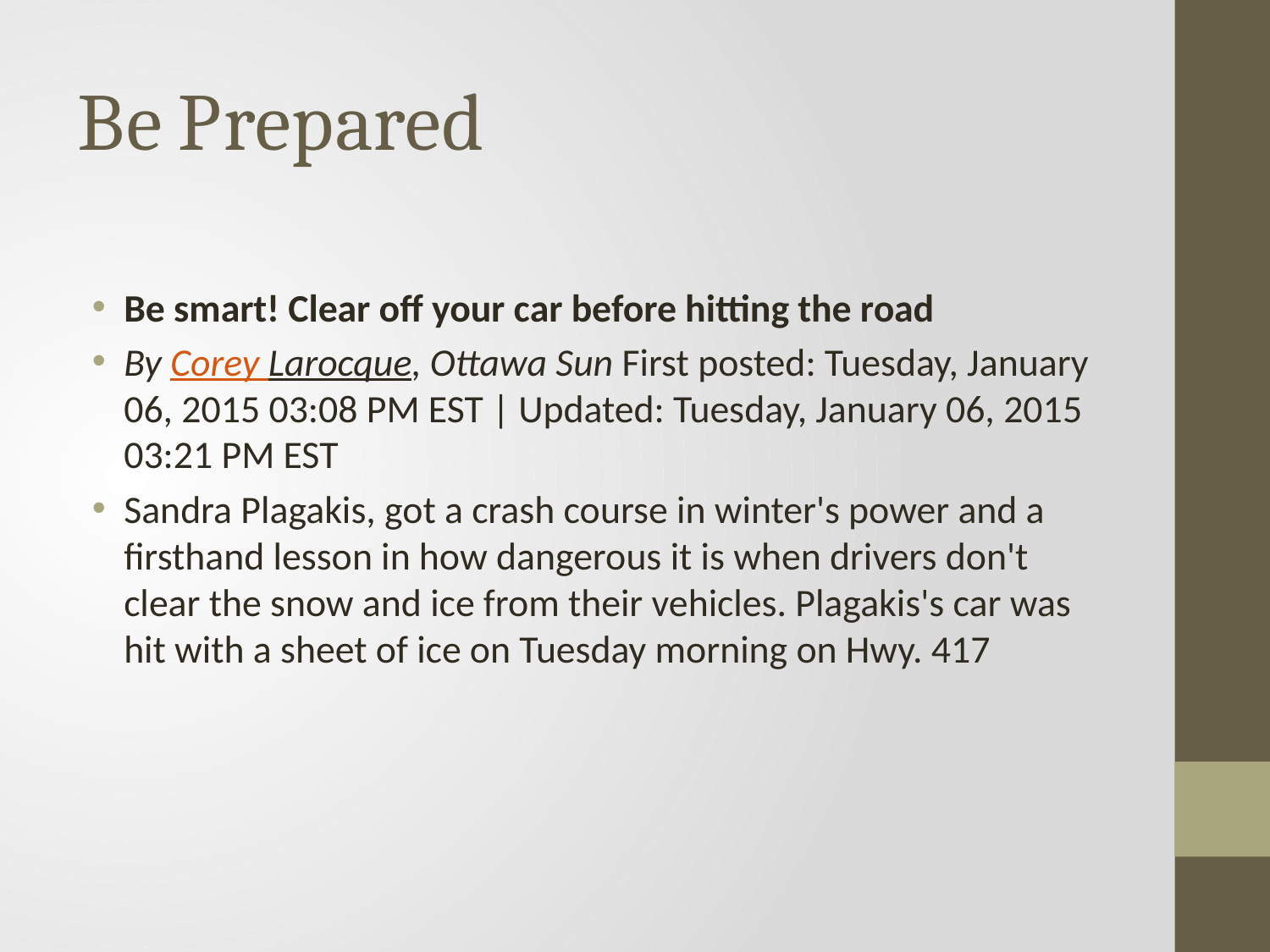

# Be Prepared

Be smart! Clear off your car before hitting the road
By Corey Larocque, Ottawa Sun First posted: Tuesday, January 06, 2015 03:08 PM EST | Updated: Tuesday, January 06, 2015 03:21 PM EST
Sandra Plagakis, got a crash course in winter's power and a firsthand lesson in how dangerous it is when drivers don't clear the snow and ice from their vehicles. Plagakis's car was hit with a sheet of ice on Tuesday morning on Hwy. 417